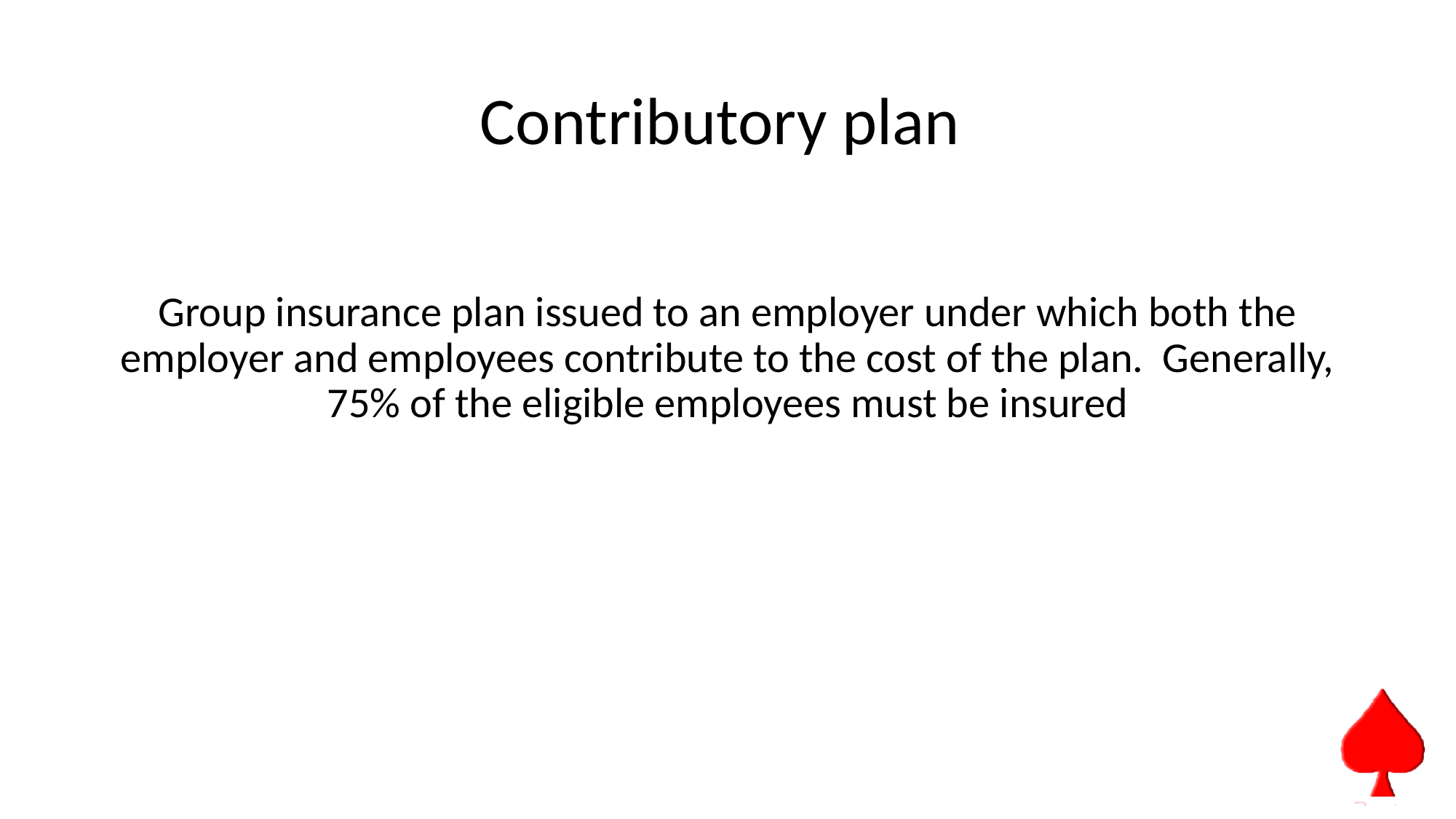

# Contributory plan

Group insurance plan issued to an employer under which both the employer and employees contribute to the cost of the plan.  Generally, 75% of the eligible employees must be insured